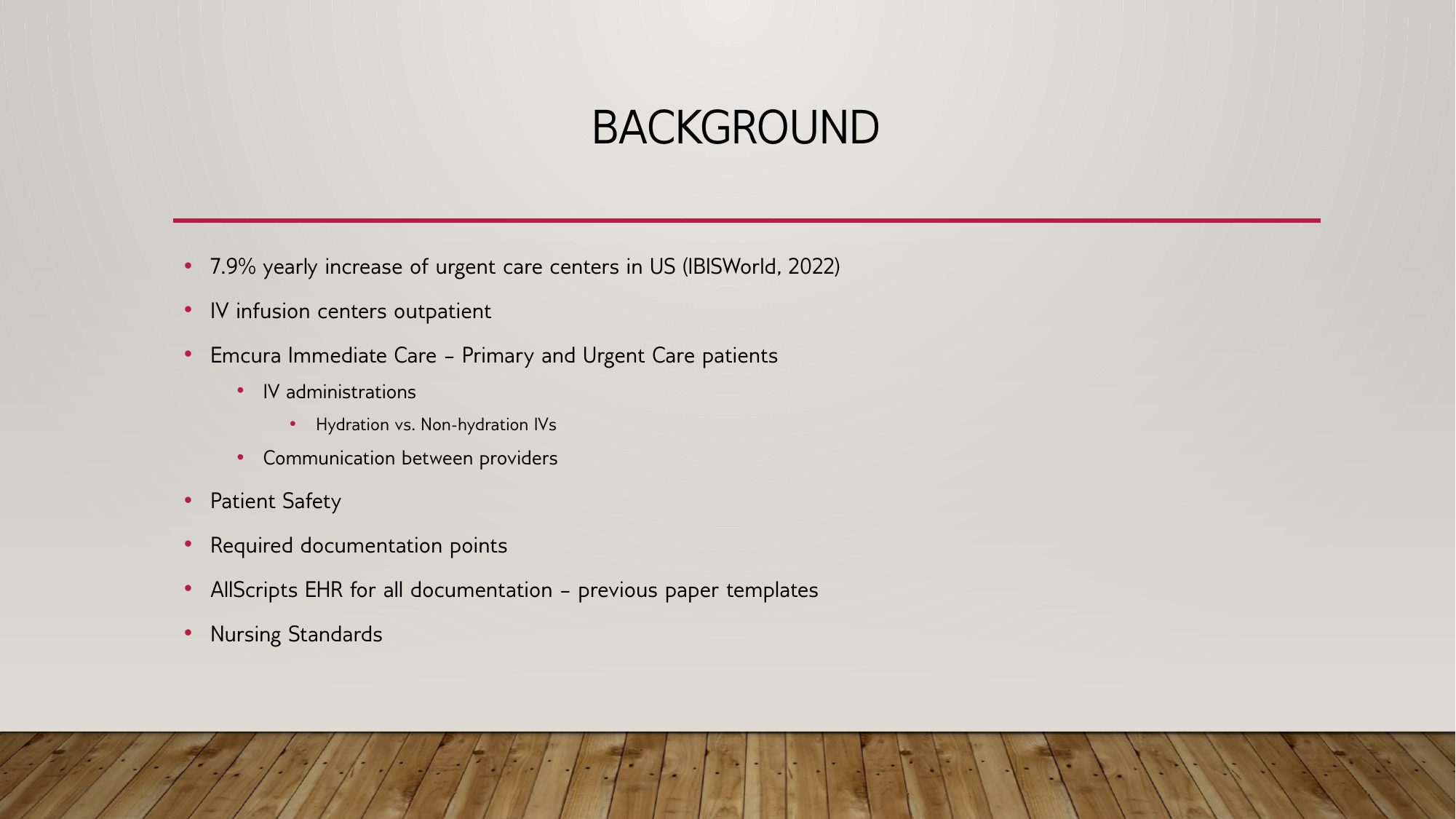

# Background
7.9% yearly increase of urgent care centers in US (IBISWorld, 2022)
IV infusion centers outpatient
Emcura Immediate Care – Primary and Urgent Care patients
IV administrations
Hydration vs. Non-hydration IVs
Communication between providers
Patient Safety
Required documentation points
AllScripts EHR for all documentation – previous paper templates
Nursing Standards